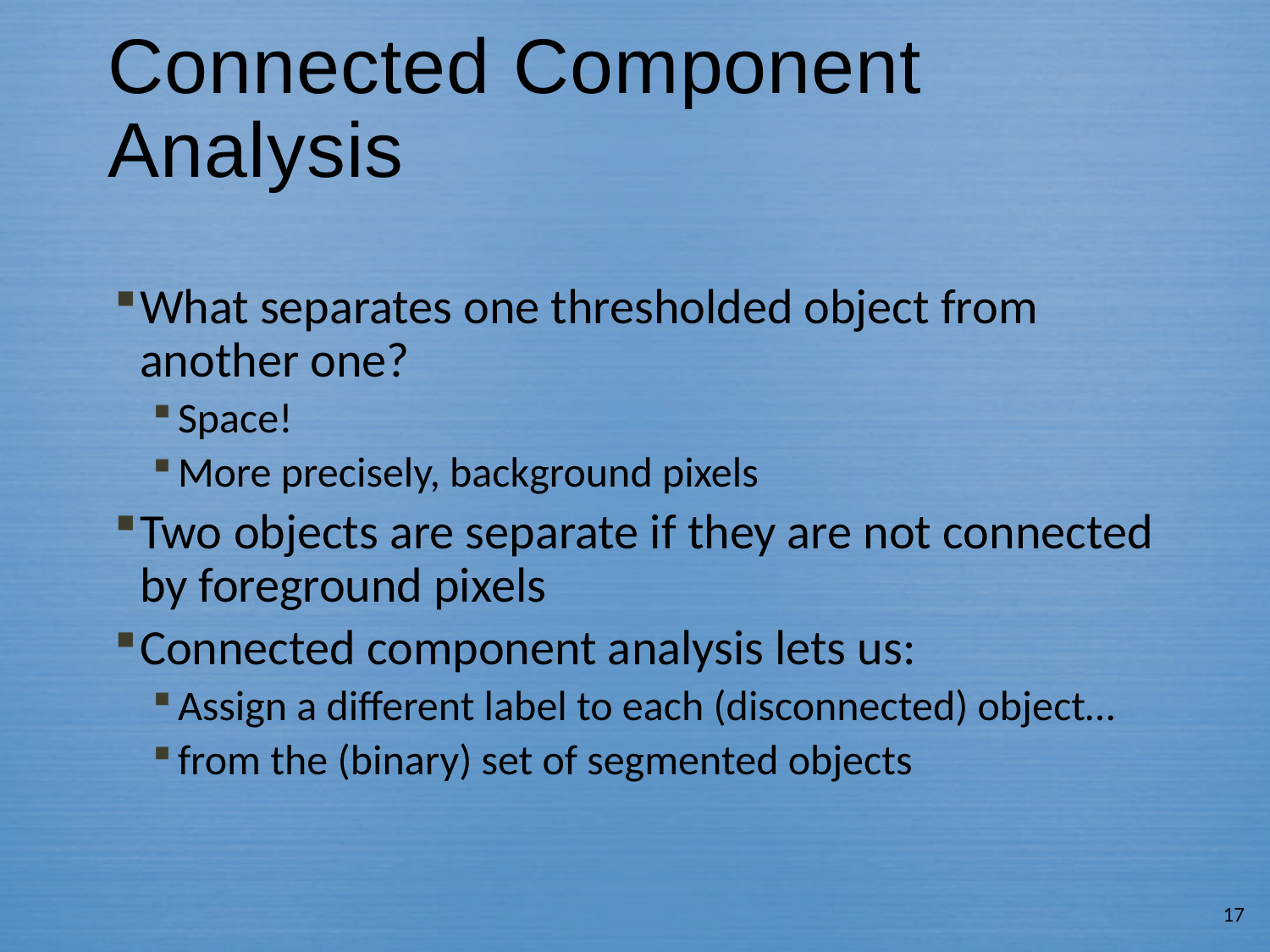

# Connected Component Analysis
What separates one thresholded object from another one?
Space!
More precisely, background pixels
Two objects are separate if they are not connected by foreground pixels
Connected component analysis lets us:
Assign a different label to each (disconnected) object…
from the (binary) set of segmented objects
17